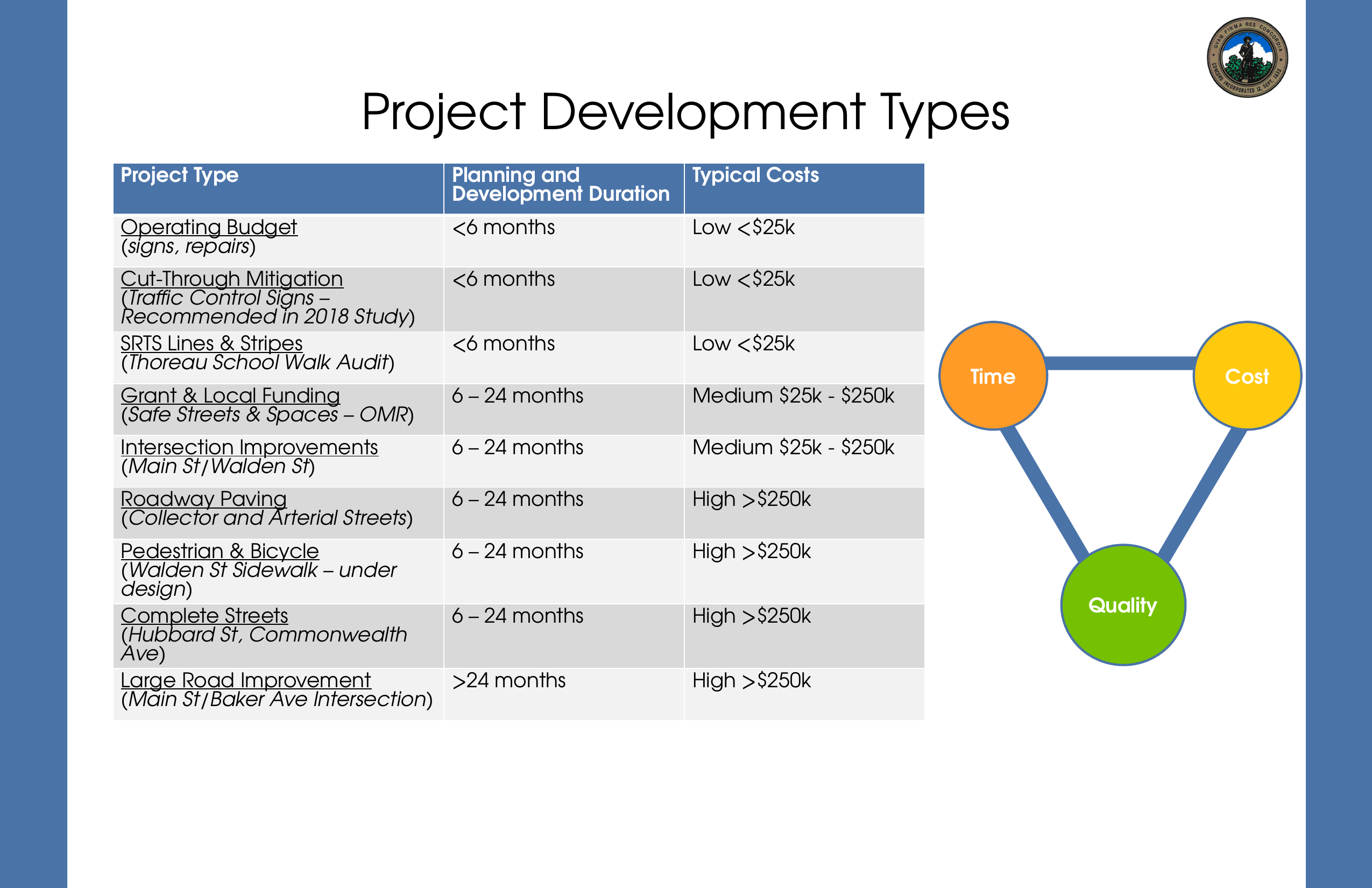

# Project Development Types
| Project Type | Planning and Development Duration | Typical Costs |
| --- | --- | --- |
| Operating Budget (signs, repairs) | <6 months | Low <$25k |
| Cut-Through Mitigation (Traffic Control Signs – Recommended in 2018 Study) | <6 months | Low <$25k |
| SRTS Lines & Stripes (Thoreau School Walk Audit) | <6 months | Low <$25k |
| Grant & Local Funding (Safe Streets & Spaces – OMR) | 6 – 24 months | Medium $25k - $250k |
| Intersection Improvements (Main St/Walden St) | 6 – 24 months | Medium $25k - $250k |
| Roadway Paving (Collector and Arterial Streets) | 6 – 24 months | High >$250k |
| Pedestrian & Bicycle (Walden St Sidewalk – under design) | 6 – 24 months | High >$250k |
| Complete Streets (Hubbard St, Commonwealth Ave) | 6 – 24 months | High >$250k |
| Large Road Improvement (Main St/Baker Ave Intersection) | >24 months | High >$250k |
Time
Cost

Quality